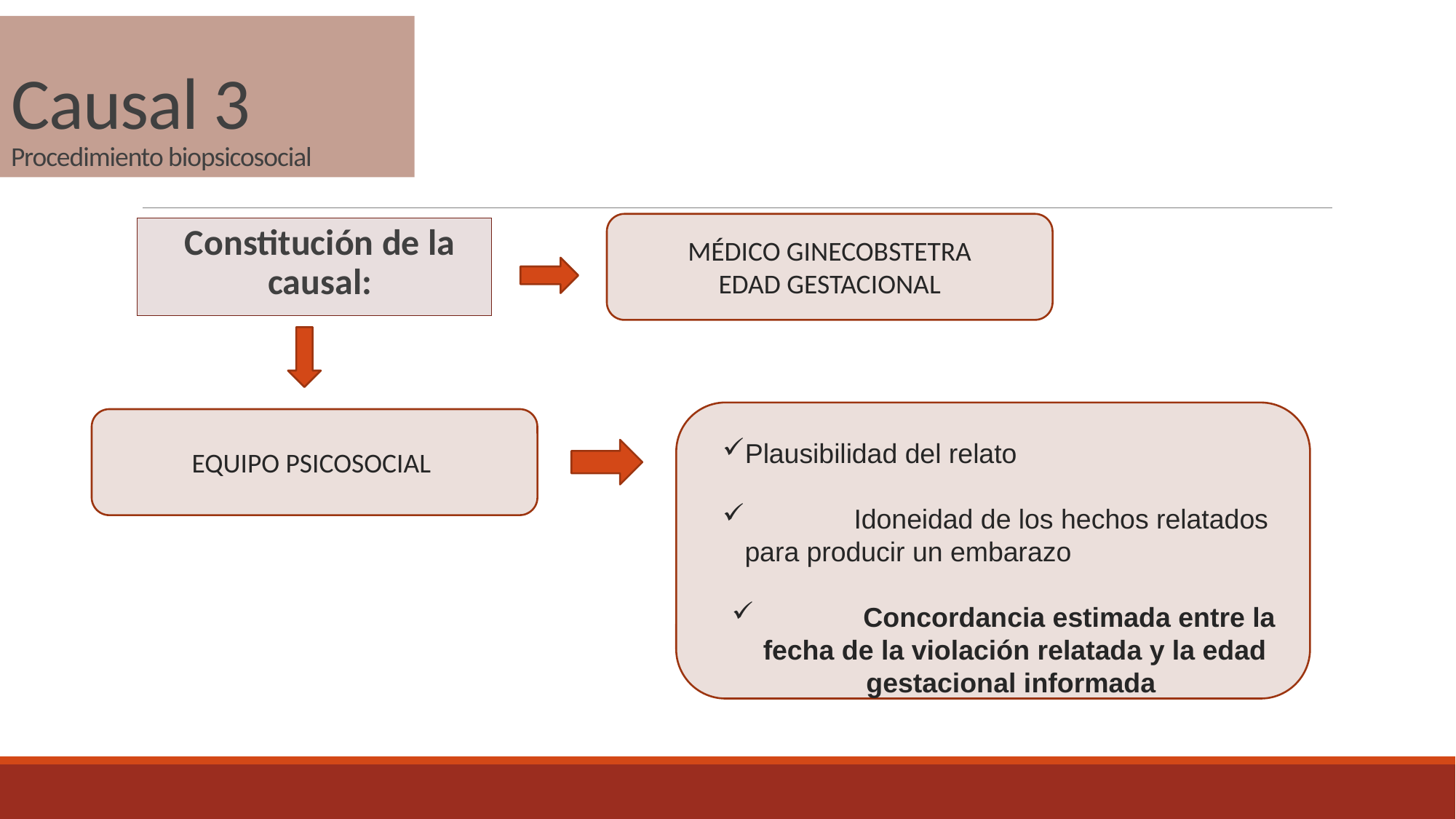

# Causal 3 Procedimiento biopsicosocial
MÉDICO GINECOBSTETRA
EDAD GESTACIONAL
Constitución de la causal:

Plausibilidad del relato

	Idoneidad de los hechos relatados para producir un embarazo

	Concordancia estimada entre la fecha de la violación relatada y la edad gestacional informada
EQUIPO PSICOSOCIAL